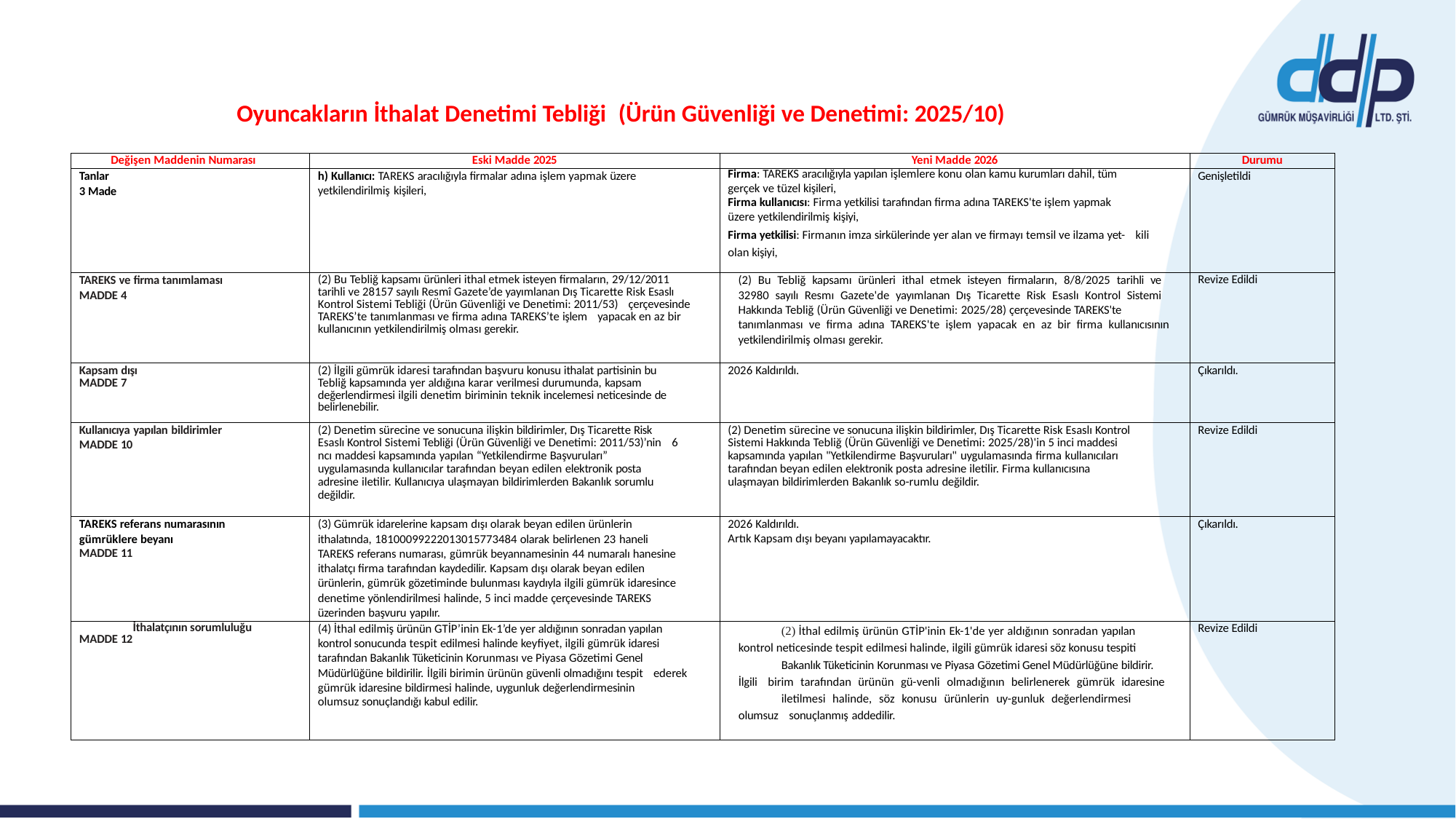

Oyuncakların İthalat Denetimi Tebliği (Ürün Güvenliği ve Denetimi: 2025/10)
| Değişen Maddenin Numarası | Eski Madde 2025 | Yeni Madde 2026 | Durumu |
| --- | --- | --- | --- |
| Tanlar 3 Made | h) Kullanıcı: TAREKS aracılığıyla firmalar adına işlem yapmak üzere yetkilendirilmiş kişileri, | Firma: TAREKS aracılığıyla yapılan işlemlere konu olan kamu kurumları dahil, tüm gerçek ve tüzel kişileri, Firma kullanıcısı: Firma yetkilisi tarafından firma adına TAREKS'te işlem yapmak üzere yetkilendirilmiş kişiyi, Firma yetkilisi: Firmanın imza sirkülerinde yer alan ve firmayı temsil ve ilzama yet- kili olan kişiyi, | Genişletildi |
| TAREKS ve firma tanımlaması MADDE 4 | (2) Bu Tebliğ kapsamı ürünleri ithal etmek isteyen firmaların, 29/12/2011 tarihli ve 28157 sayılı Resmî Gazete’de yayımlanan Dış Ticarette Risk Esaslı Kontrol Sistemi Tebliği (Ürün Güvenliği ve Denetimi: 2011/53) çerçevesinde TAREKS’te tanımlanması ve firma adına TAREKS’te işlem yapacak en az bir kullanıcının yetkilendirilmiş olması gerekir. | (2) Bu Tebliğ kapsamı ürünleri ithal etmek isteyen firmaların, 8/8/2025 tarihli ve 32980 sayılı Resmı Gazete'de yayımlanan Dış Ticarette Risk Esaslı Kontrol Sistemi Hakkında Tebliğ (Ürün Güvenliği ve Denetimi: 2025/28) çerçevesinde TAREKS'te tanımlanması ve firma adına TAREKS'te işlem yapacak en az bir firma kullanıcısının yetkilendirilmiş olması gerekir. | Revize Edildi |
| Kapsam dışı MADDE 7 | (2) İlgili gümrük idaresi tarafından başvuru konusu ithalat partisinin bu Tebliğ kapsamında yer aldığına karar verilmesi durumunda, kapsam değerlendirmesi ilgili denetim biriminin teknik incelemesi neticesinde de belirlenebilir. | 2026 Kaldırıldı. | Çıkarıldı. |
| Kullanıcıya yapılan bildirimler MADDE 10 | (2) Denetim sürecine ve sonucuna ilişkin bildirimler, Dış Ticarette Risk Esaslı Kontrol Sistemi Tebliği (Ürün Güvenliği ve Denetimi: 2011/53)’nin 6 ncı maddesi kapsamında yapılan “Yetkilendirme Başvuruları” uygulamasında kullanıcılar tarafından beyan edilen elektronik posta adresine iletilir. Kullanıcıya ulaşmayan bildirimlerden Bakanlık sorumlu değildir. | (2) Denetim sürecine ve sonucuna ilişkin bildirimler, Dış Ticarette Risk Esaslı Kontrol Sistemi Hakkında Tebliğ (Ürün Güvenliği ve Denetimi: 2025/28)'in 5 inci maddesi kapsamında yapılan "Yetkilendirme Başvuruları" uygulamasında firma kullanıcıları tarafından beyan edilen elektronik posta adresine iletilir. Firma kullanıcısına ulaşmayan bildirimlerden Bakanlık so-rumlu değildir. | Revize Edildi |
| TAREKS referans numarasının gümrüklere beyanı MADDE 11 | (3) Gümrük idarelerine kapsam dışı olarak beyan edilen ürünlerin ithalatında, 18100099222013015773484 olarak belirlenen 23 haneli TAREKS referans numarası, gümrük beyannamesinin 44 numaralı hanesine ithalatçı firma tarafından kaydedilir. Kapsam dışı olarak beyan edilen ürünlerin, gümrük gözetiminde bulunması kaydıyla ilgili gümrük idaresince denetime yönlendirilmesi halinde, 5 inci madde çerçevesinde TAREKS üzerinden başvuru yapılır. | 2026 Kaldırıldı. Artık Kapsam dışı beyanı yapılamayacaktır. | Çıkarıldı. |
| İthalatçının sorumluluğu MADDE 12 | (4) İthal edilmiş ürünün GTİP’inin Ek-1’de yer aldığının sonradan yapılan kontrol sonucunda tespit edilmesi halinde keyfiyet, ilgili gümrük idaresi tarafından Bakanlık Tüketicinin Korunması ve Piyasa Gözetimi Genel Müdürlüğüne bildirilir. İlgili birimin ürünün güvenli olmadığını tespit ederek gümrük idaresine bildirmesi halinde, uygunluk değerlendirmesinin olumsuz sonuçlandığı kabul edilir. | (2) İthal edilmiş ürünün GTİP'inin Ek-1'de yer aldığının sonradan yapılan kontrol neticesinde tespit edilmesi halinde, ilgili gümrük idaresi söz konusu tespiti Bakanlık Tüketicinin Korunması ve Piyasa Gözetimi Genel Müdürlüğüne bildirir. İlgili birim tarafından ürünün gü-venli olmadığının belirlenerek gümrük idaresine iletilmesi halinde, söz konusu ürünlerin uy-gunluk değerlendirmesi olumsuz sonuçlanmış addedilir. | Revize Edildi |